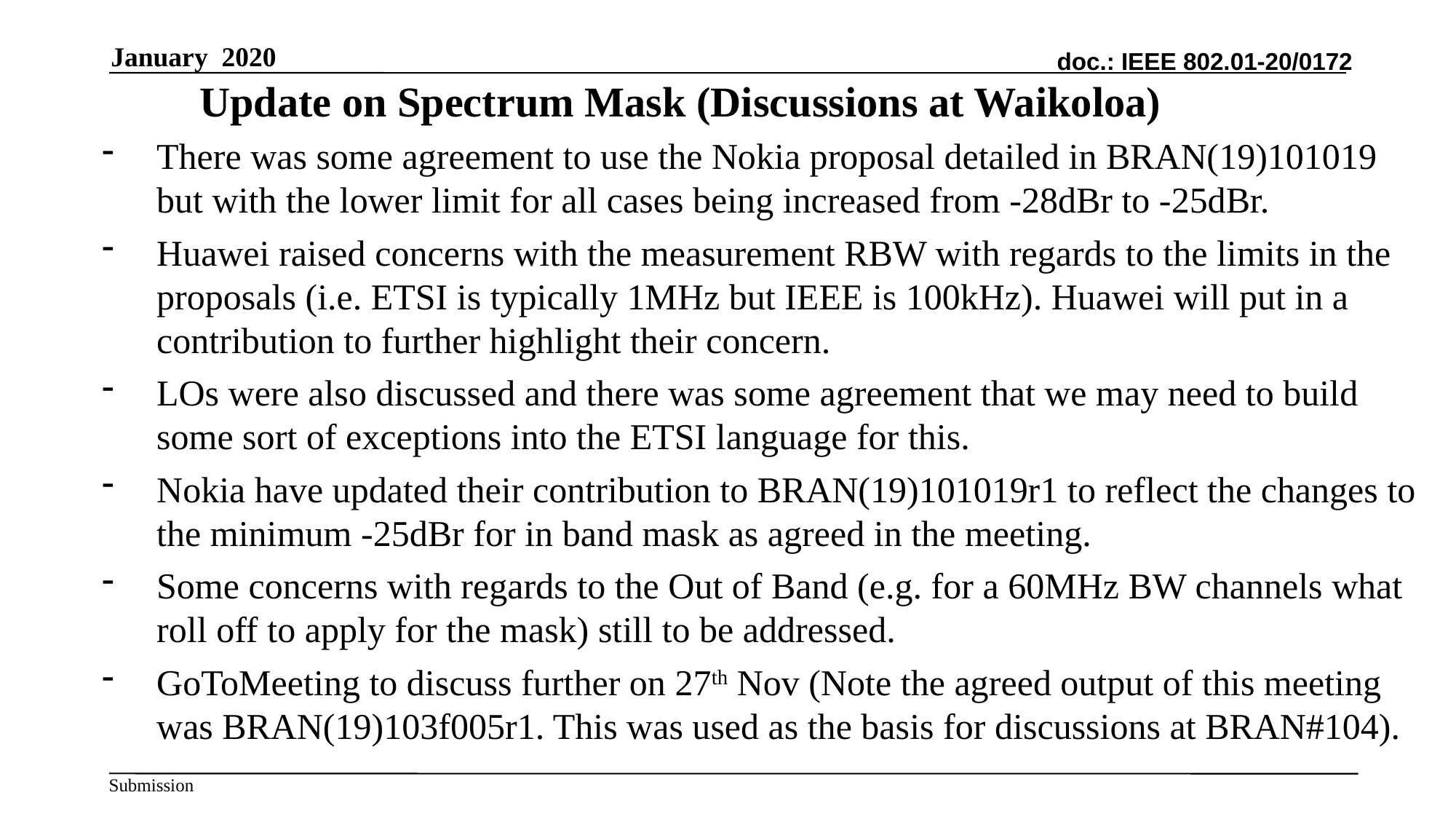

January  2020
# Update on Spectrum Mask (Discussions at Waikoloa)
There was some agreement to use the Nokia proposal detailed in BRAN(19)101019 but with the lower limit for all cases being increased from -28dBr to -25dBr.
Huawei raised concerns with the measurement RBW with regards to the limits in the proposals (i.e. ETSI is typically 1MHz but IEEE is 100kHz). Huawei will put in a contribution to further highlight their concern.
LOs were also discussed and there was some agreement that we may need to build some sort of exceptions into the ETSI language for this.
Nokia have updated their contribution to BRAN(19)101019r1 to reflect the changes to the minimum -25dBr for in band mask as agreed in the meeting.
Some concerns with regards to the Out of Band (e.g. for a 60MHz BW channels what roll off to apply for the mask) still to be addressed.
GoToMeeting to discuss further on 27th Nov (Note the agreed output of this meeting was BRAN(19)103f005r1. This was used as the basis for discussions at BRAN#104).